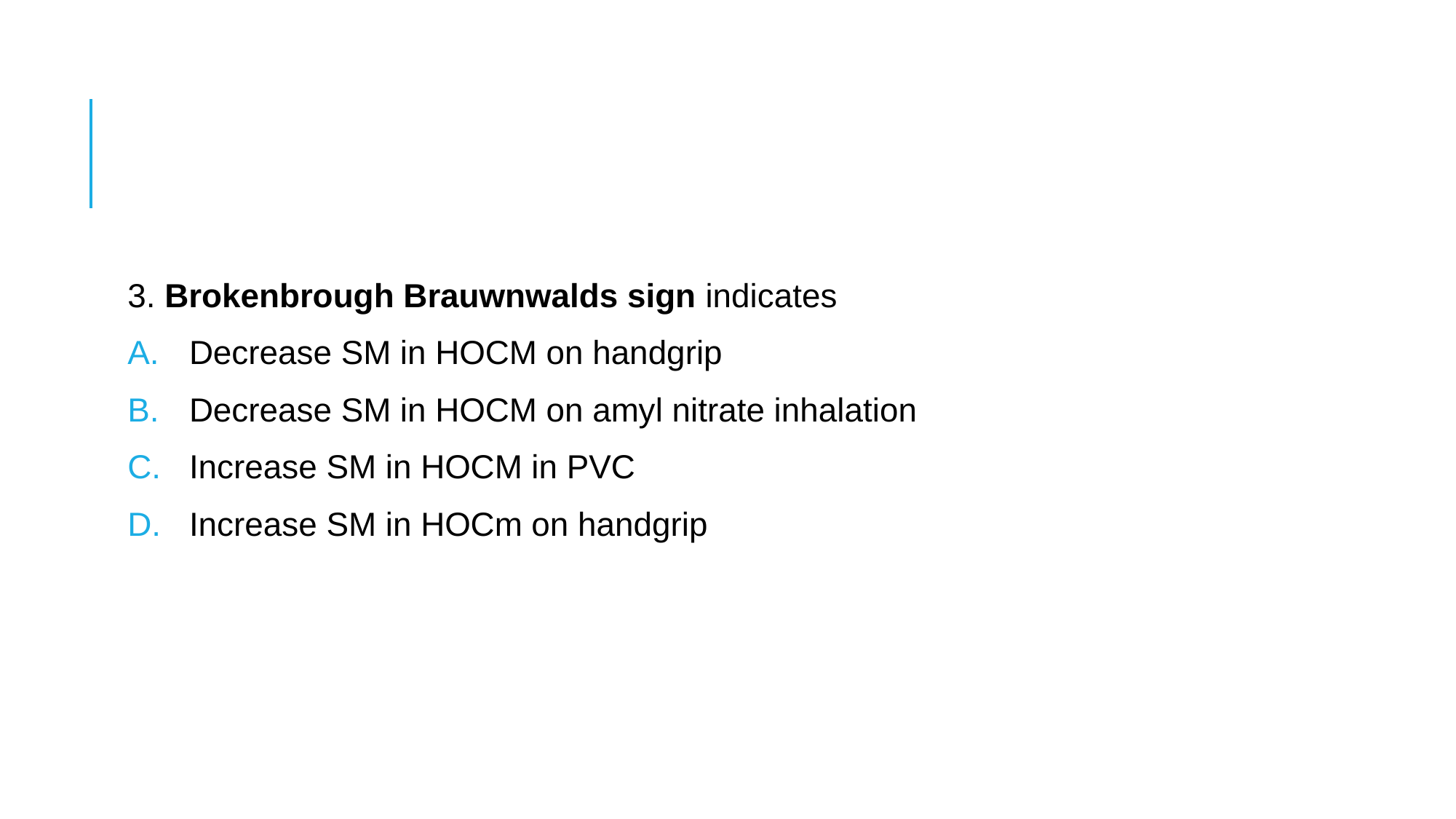

#
3. Brokenbrough Brauwnwalds sign indicates
Decrease SM in HOCM on handgrip
Decrease SM in HOCM on amyl nitrate inhalation
Increase SM in HOCM in PVC
Increase SM in HOCm on handgrip